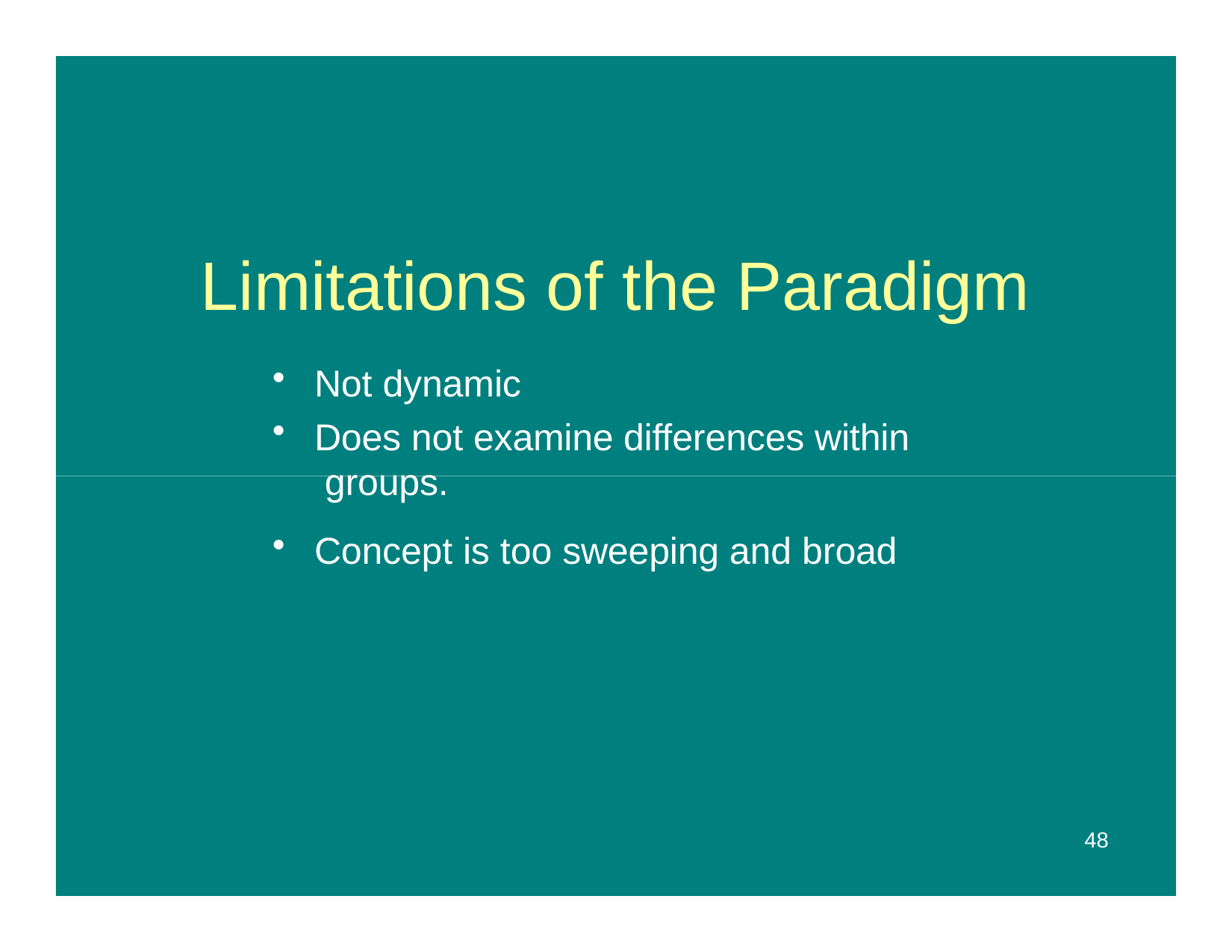

# Limitations of the Paradigm
Not dynamic
Does not examine differences within  groups.
Concept is too sweeping and broad

48